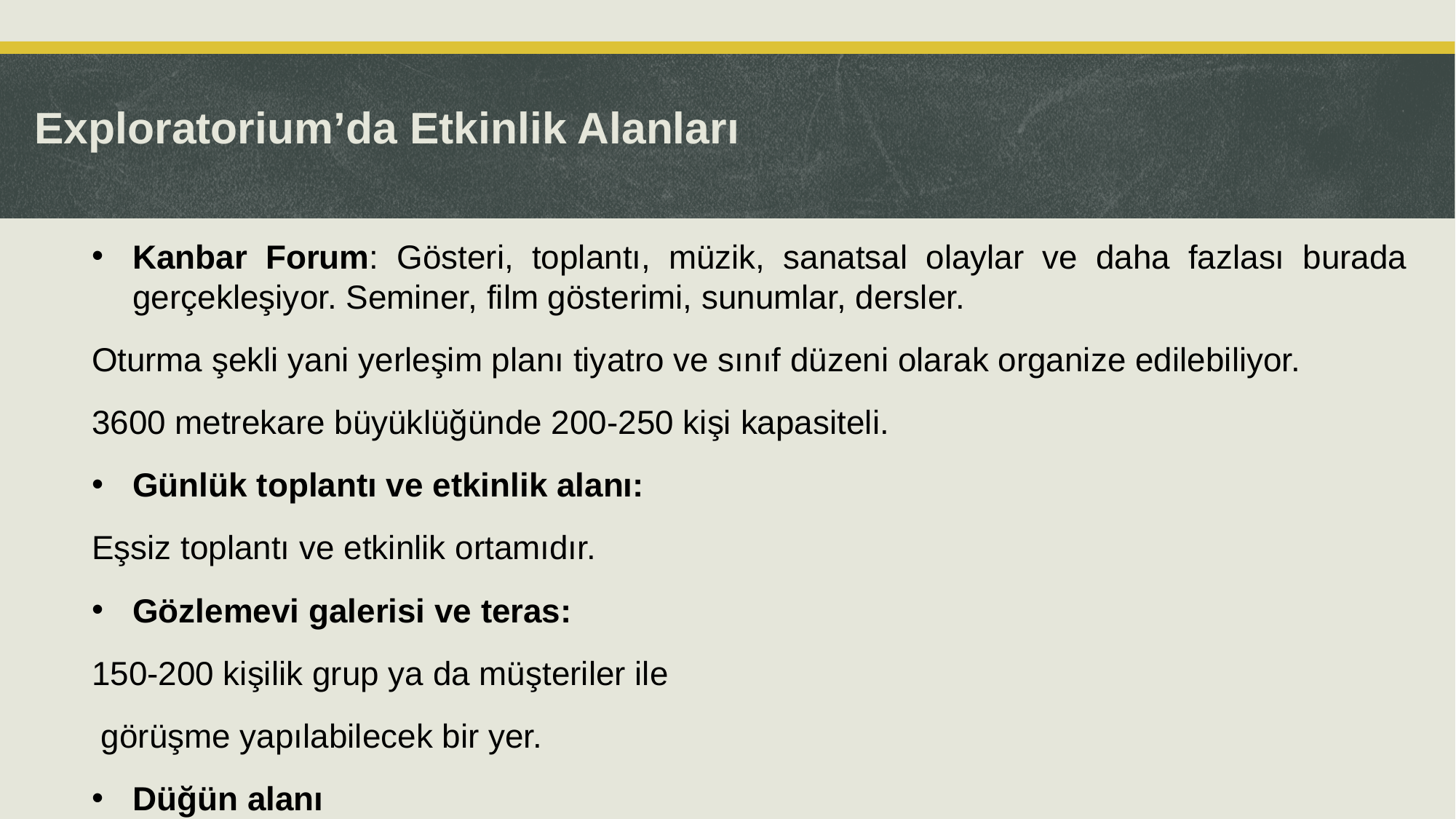

# Exploratorium’da Etkinlik Alanları
Kanbar Forum: Gösteri, toplantı, müzik, sanatsal olaylar ve daha fazlası burada gerçekleşiyor. Seminer, film gösterimi, sunumlar, dersler.
Oturma şekli yani yerleşim planı tiyatro ve sınıf düzeni olarak organize edilebiliyor.
3600 metrekare büyüklüğünde 200-250 kişi kapasiteli.
Günlük toplantı ve etkinlik alanı:
Eşsiz toplantı ve etkinlik ortamıdır.
Gözlemevi galerisi ve teras:
150-200 kişilik grup ya da müşteriler ile
 görüşme yapılabilecek bir yer.
Düğün alanı